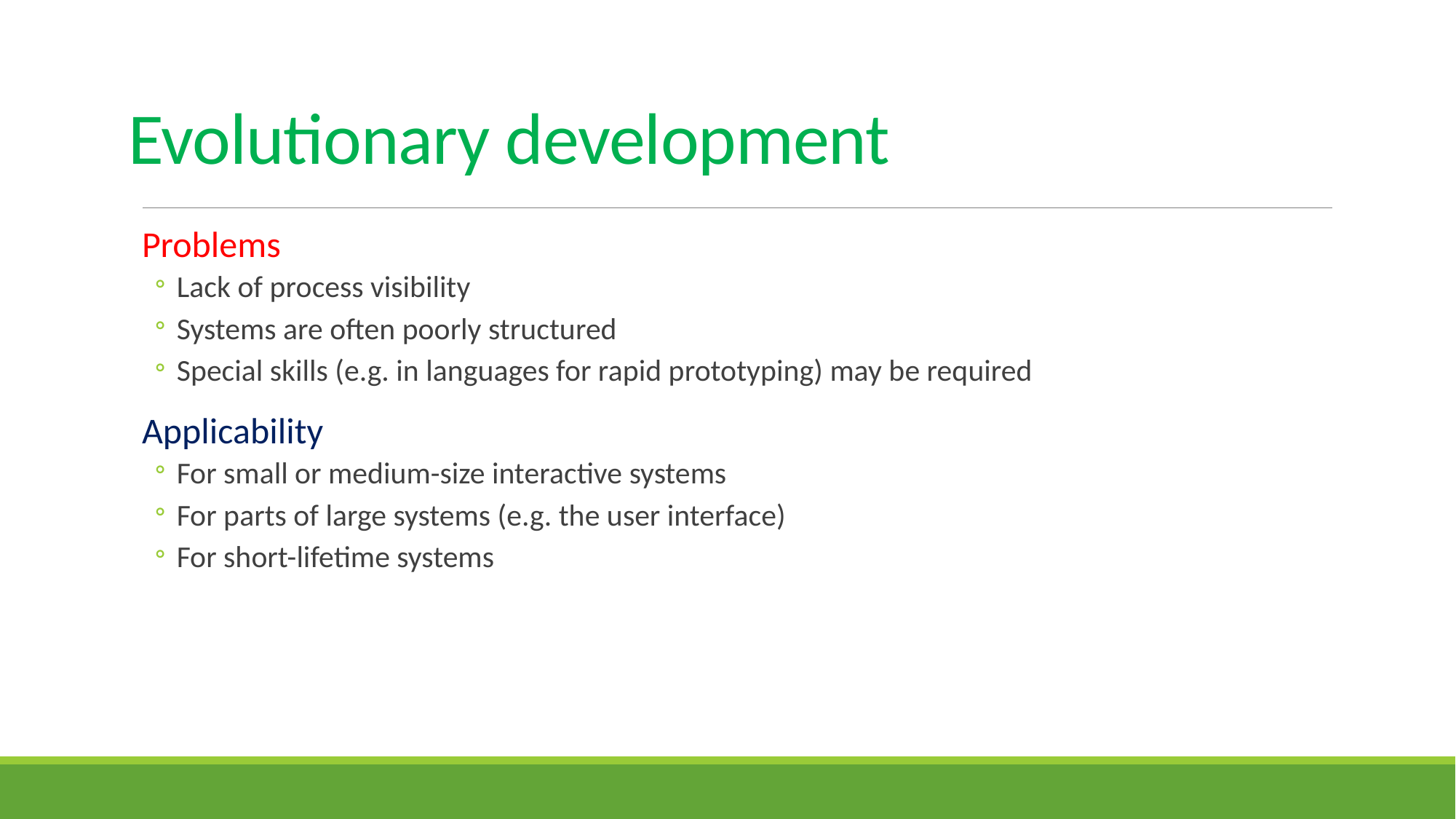

# Evolutionary development
Problems
Lack of process visibility
Systems are often poorly structured
Special skills (e.g. in languages for rapid prototyping) may be required
Applicability
For small or medium-size interactive systems
For parts of large systems (e.g. the user interface)
For short-lifetime systems